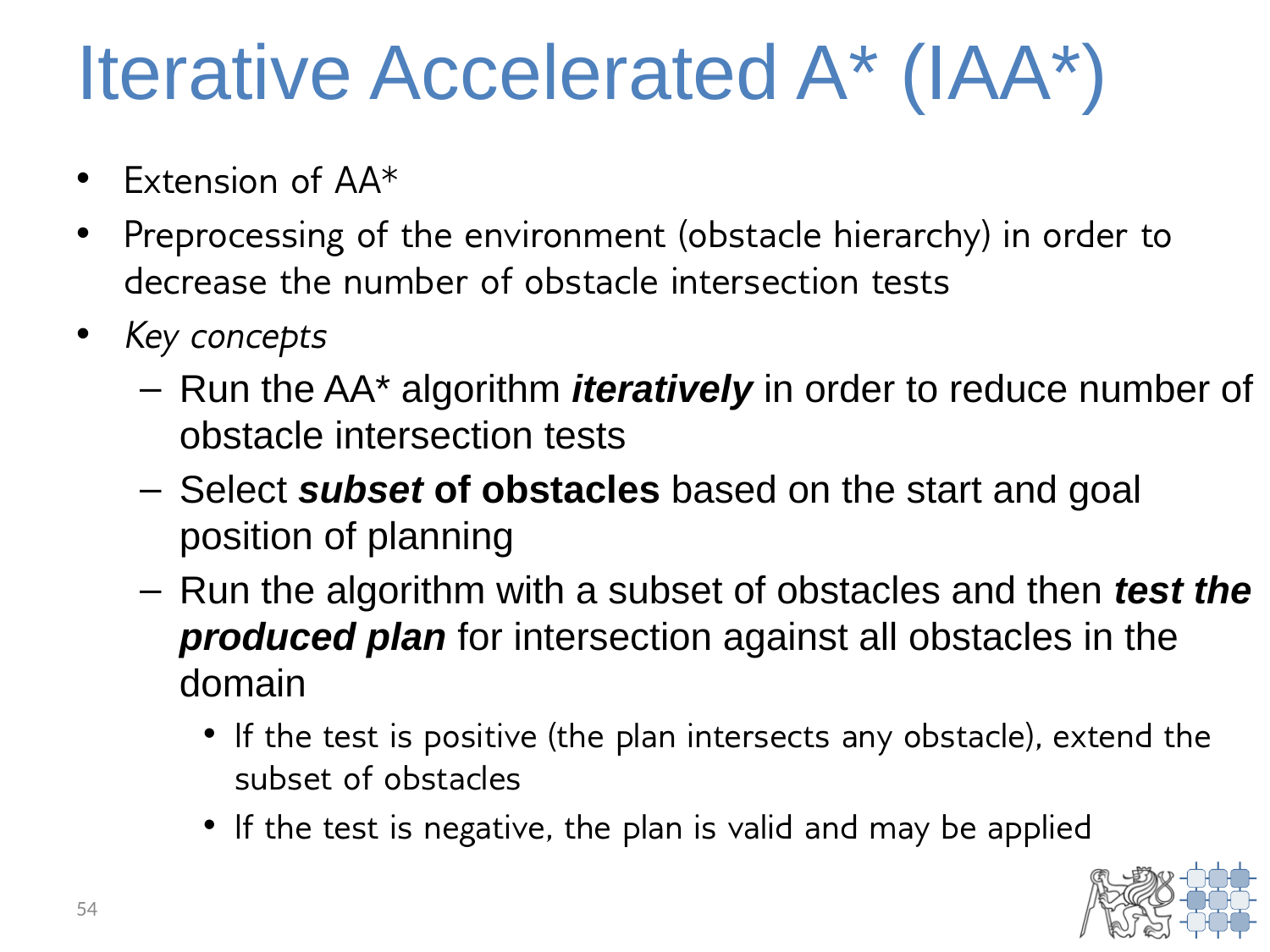

# Iterative Accelerated A* (IAA*)
Extension of AA*
Preprocessing of the environment (obstacle hierarchy) in order to decrease the number of obstacle intersection tests
Key concepts
Run the AA* algorithm iteratively in order to reduce number of obstacle intersection tests
Select subset of obstacles based on the start and goal position of planning
Run the algorithm with a subset of obstacles and then test the produced plan for intersection against all obstacles in the domain
If the test is positive (the plan intersects any obstacle), extend the subset of obstacles
If the test is negative, the plan is valid and may be applied

54